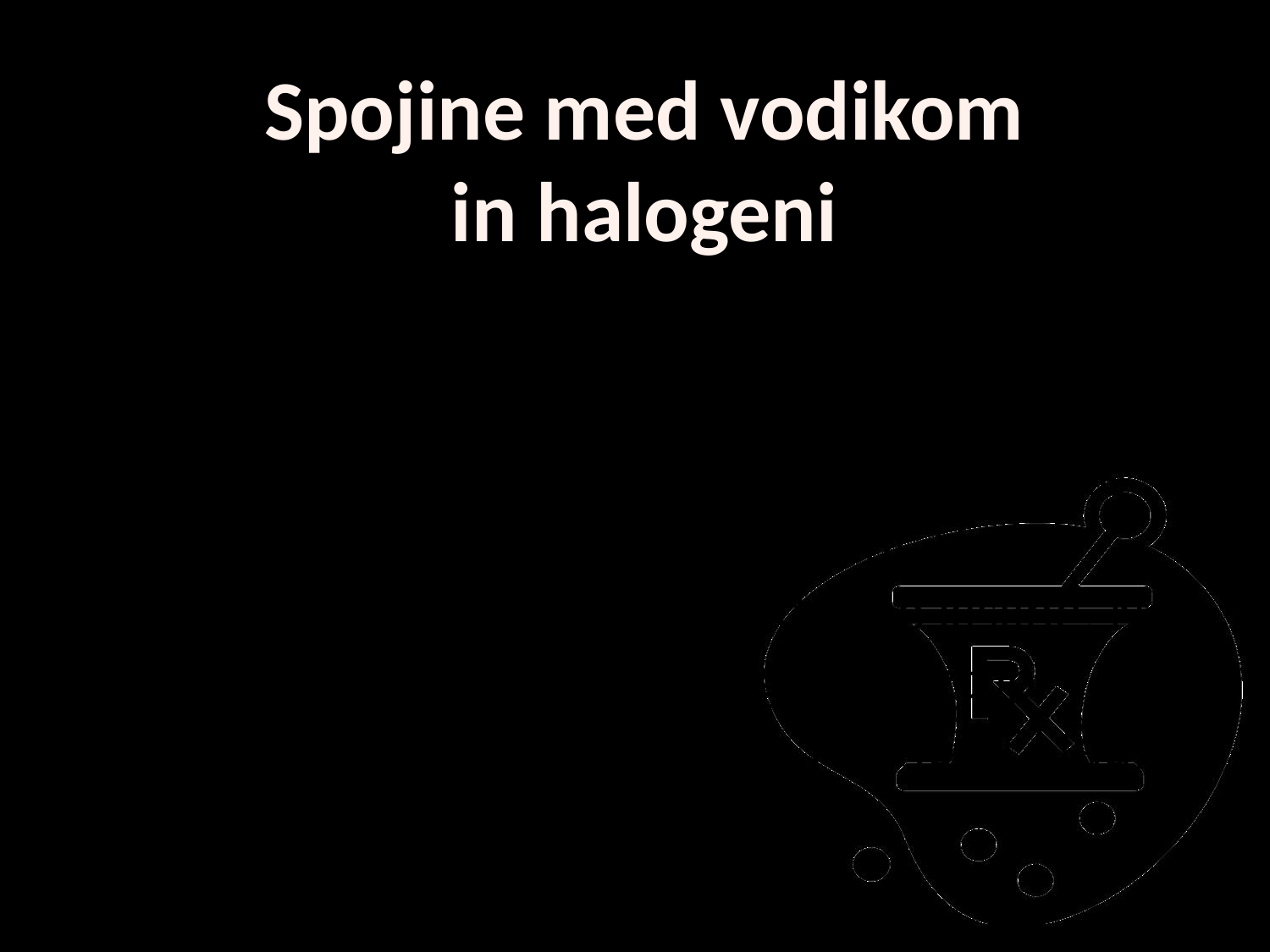

Spojine med vodikom
in halogeni
Vsi halogeni elementi tvorijo spojine z vodikom, na primer vodikov klorid, HCl, vodikov bromid HBr, vodikov jodid HI. Vse te spojine so plini, dobro topni v vodi. Vodne raztopine vodikovih halogenidov so kisline. Na primer: vodikov klorid, HCl (g), se raztopi v vodi in dobimo klorovodikovo kislino HCl (aq).